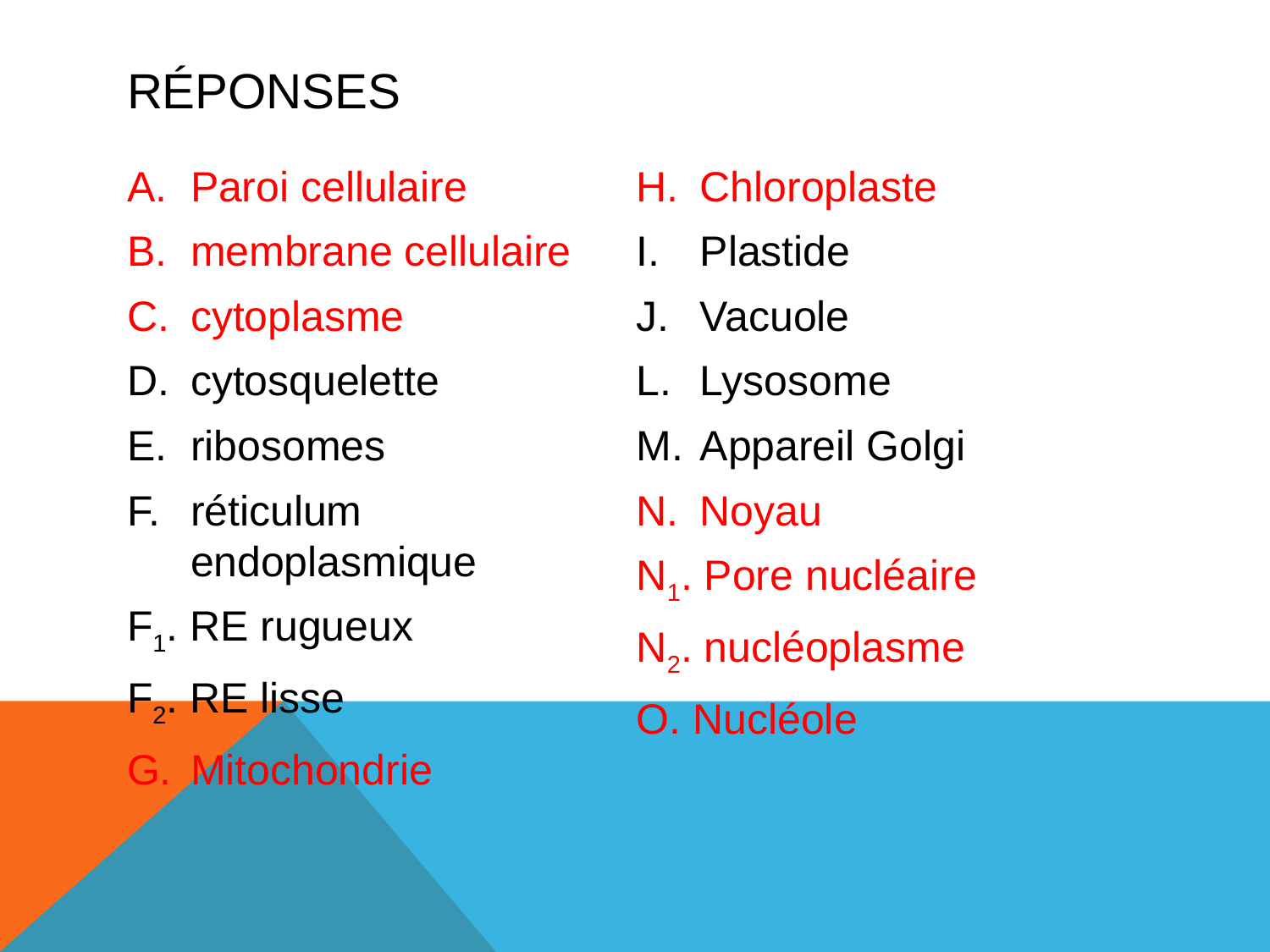

# RÉPONSES
Paroi cellulaire
membrane cellulaire
cytoplasme
cytosquelette
ribosomes
réticulum endoplasmique
F1. RE rugueux
F2. RE lisse
Mitochondrie
Chloroplaste
Plastide
Vacuole
Lysosome
Appareil Golgi
Noyau
N1. Pore nucléaire
N2. nucléoplasme
O. Nucléole